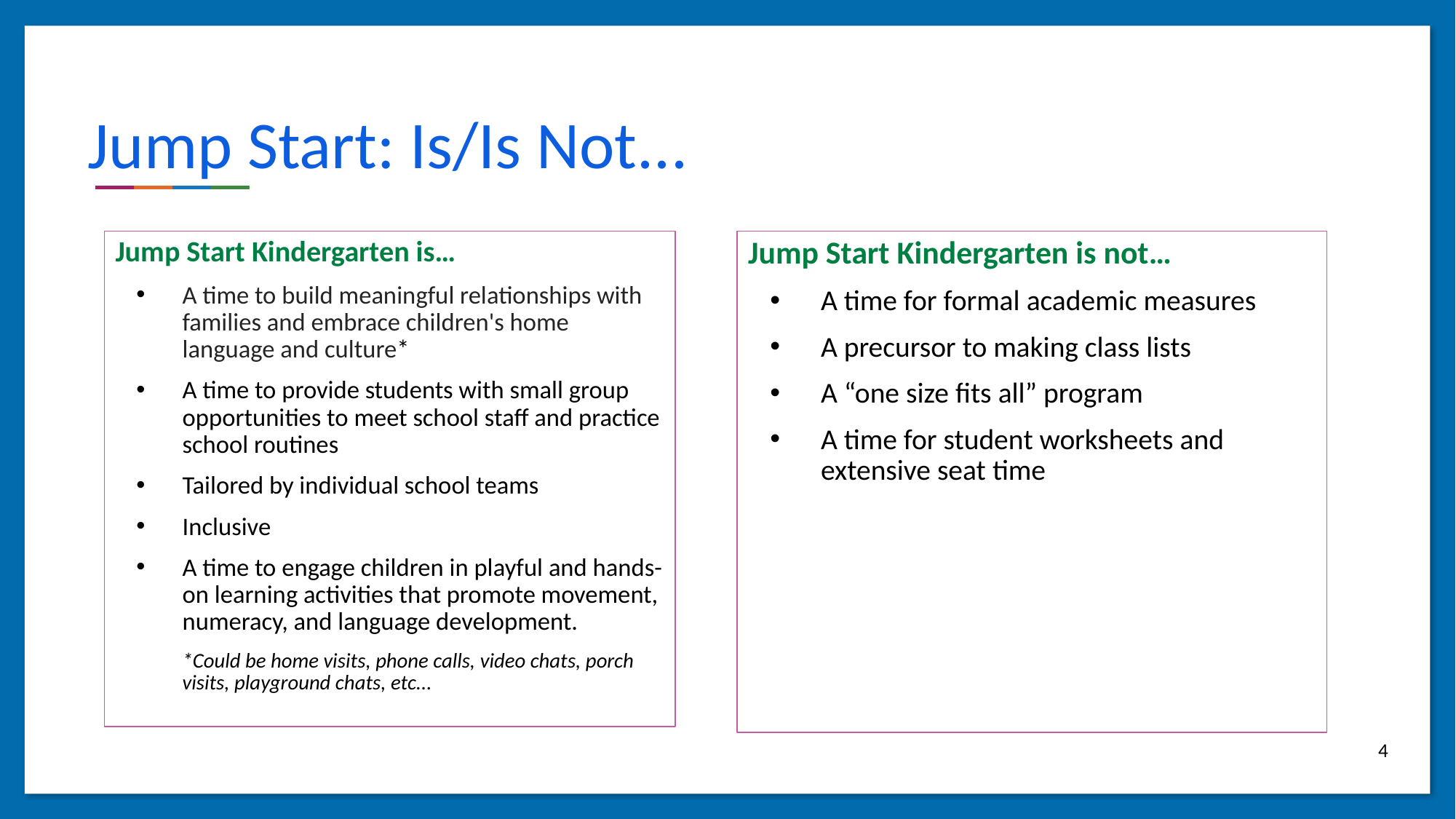

# Jump Start: Is/Is Not...
Jump Start Kindergarten is…
A time to build meaningful relationships with families and embrace children's home language and culture*
A time to provide students with small group opportunities to meet school staff and practice school routines
Tailored by individual school teams
Inclusive
A time to engage children in playful and hands-on learning activities that promote movement, numeracy, and language development.
*Could be home visits, phone calls, video chats, porch visits, playground chats, etc...
Jump Start Kindergarten is not…
A time for formal academic measures
A precursor to making class lists
A “one size fits all” program
A time for student worksheets and extensive seat time
4